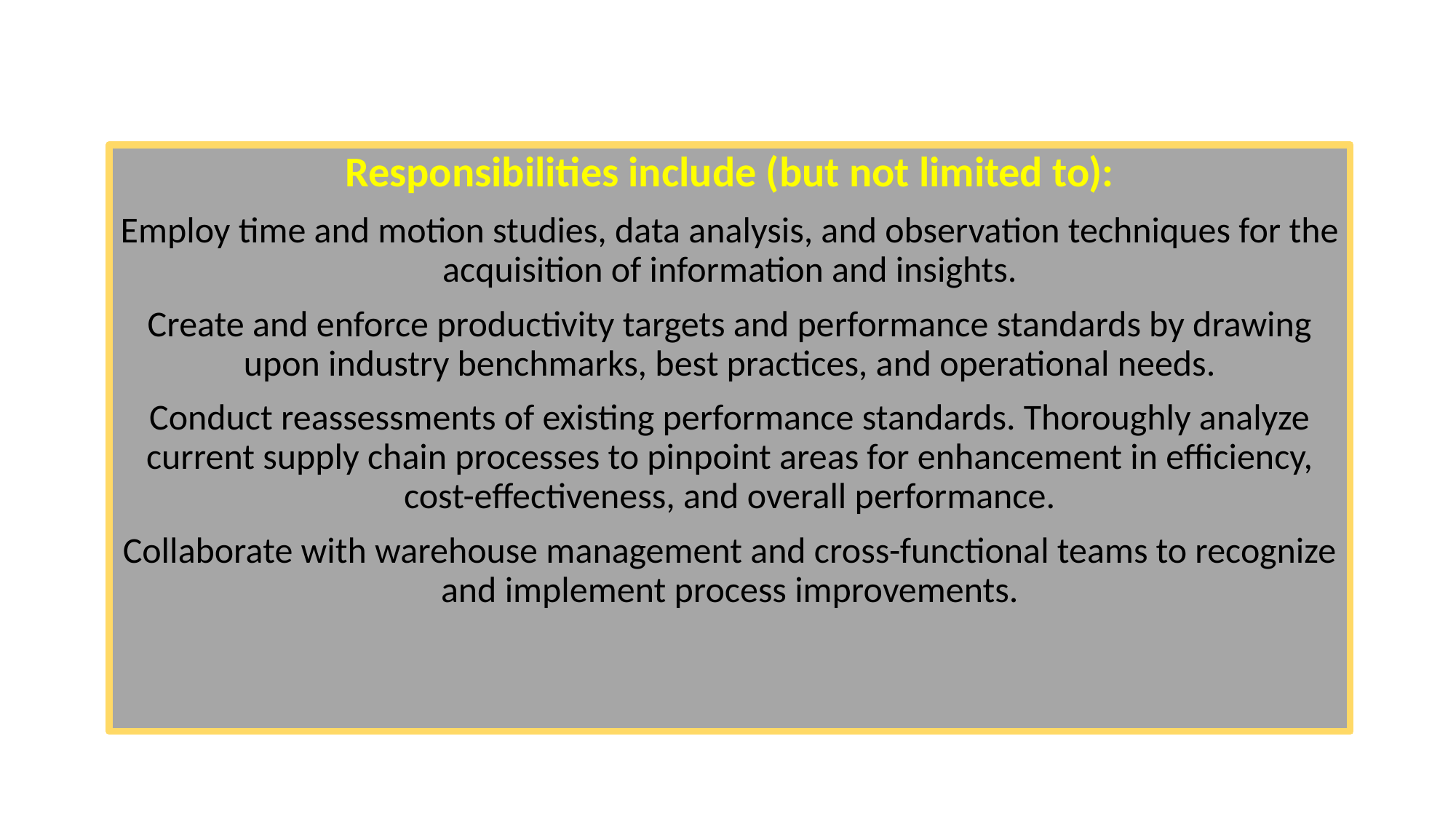

#
Responsibilities include (but not limited to):
Employ time and motion studies, data analysis, and observation techniques for the acquisition of information and insights.
Create and enforce productivity targets and performance standards by drawing upon industry benchmarks, best practices, and operational needs.
Conduct reassessments of existing performance standards. Thoroughly analyze current supply chain processes to pinpoint areas for enhancement in efficiency, cost-effectiveness, and overall performance.
Collaborate with warehouse management and cross-functional teams to recognize and implement process improvements.